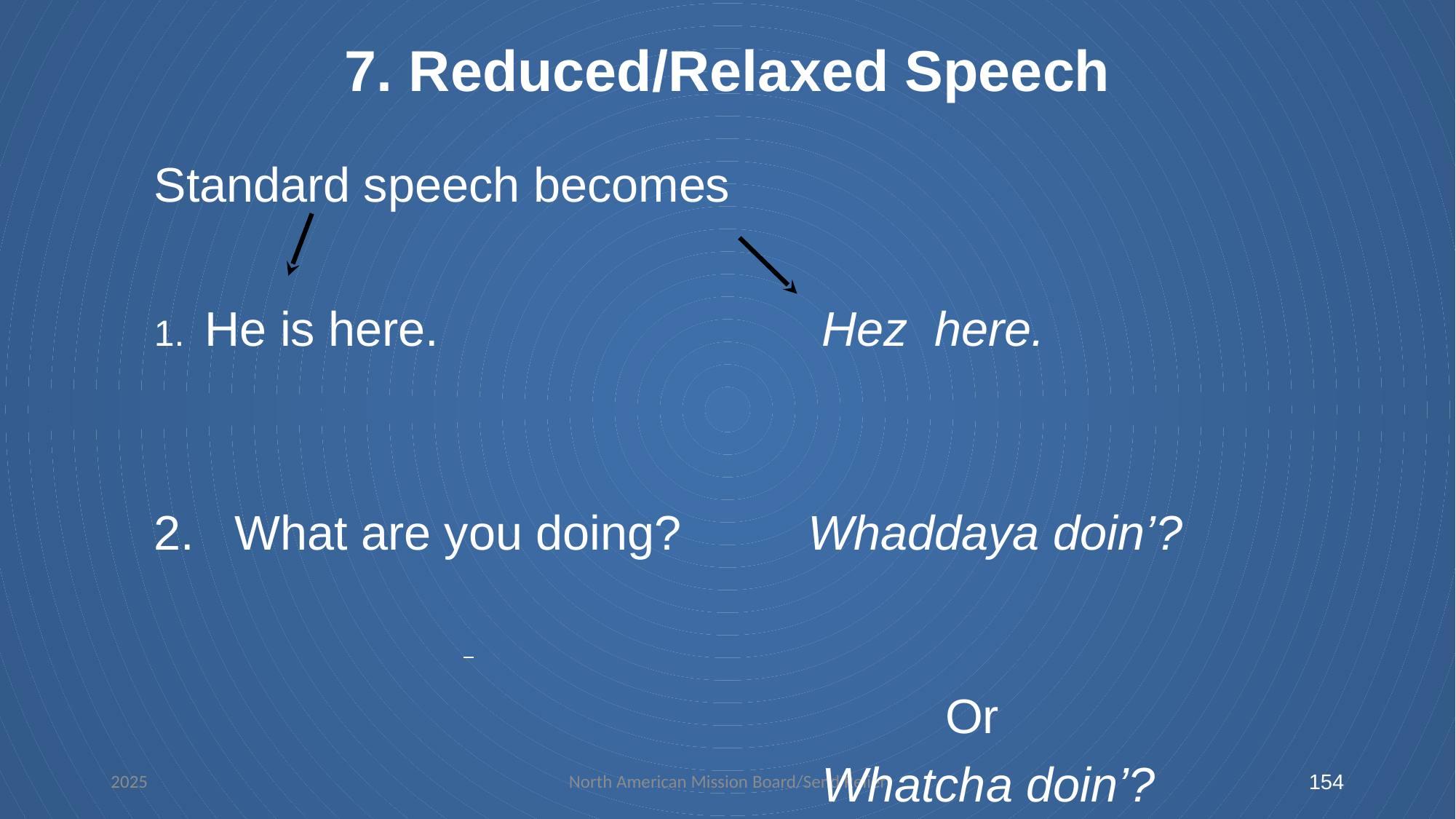

# 7. Reduced/Relaxed Speech
Standard speech becomes

 Hez  here.

Whaddaya doin’?
Or
 Whatcha doin’?

1.  He is here.

2.   What are you doing?

2025
North American Mission Board/Send Relief
154